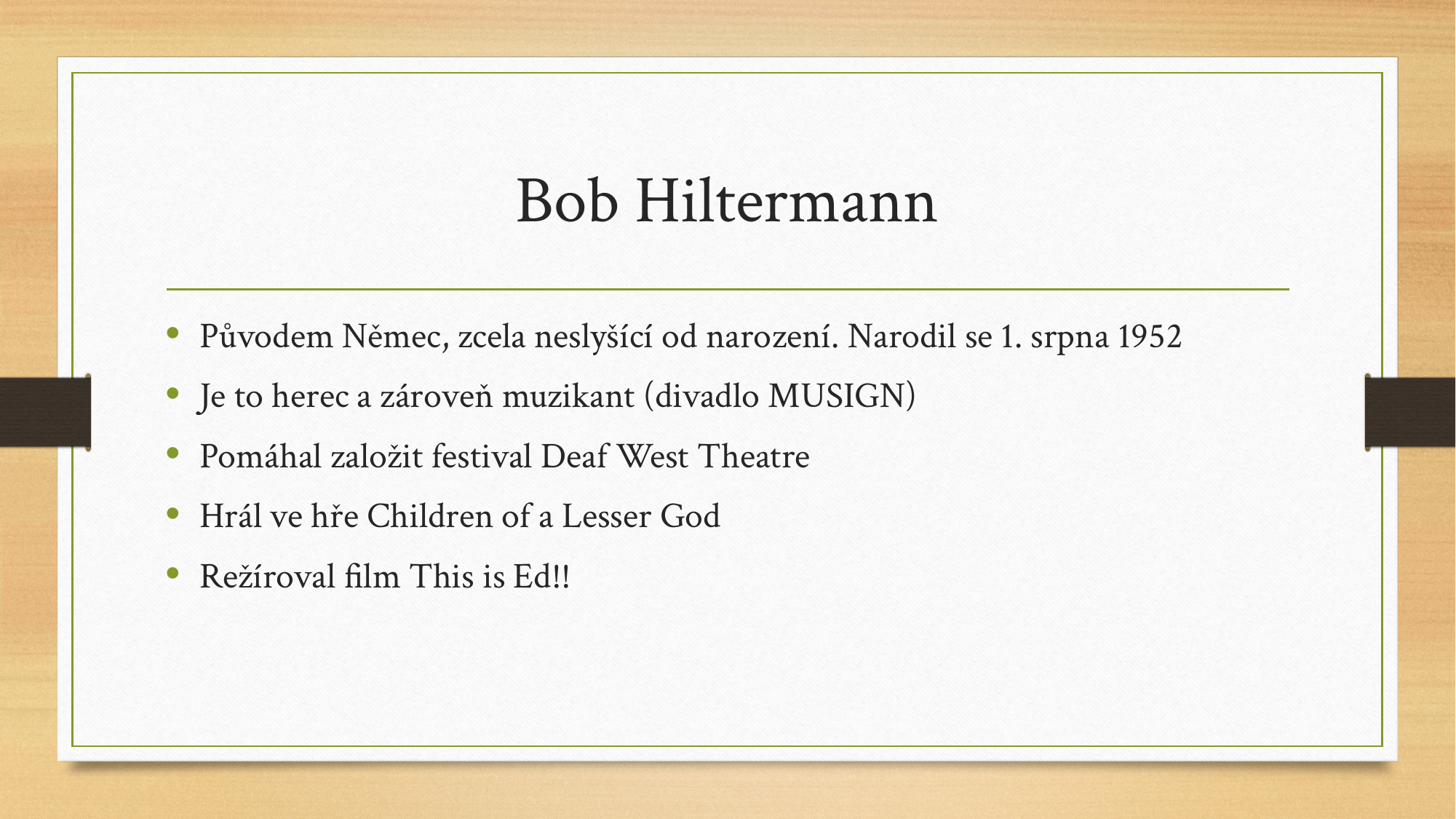

# Bob Hiltermann
Původem Němec, zcela neslyšící od narození. Narodil se 1. srpna 1952
Je to herec a zároveň muzikant (divadlo MUSIGN)
Pomáhal založit festival Deaf West Theatre
Hrál ve hře Children of a Lesser God
Režíroval film This is Ed!!